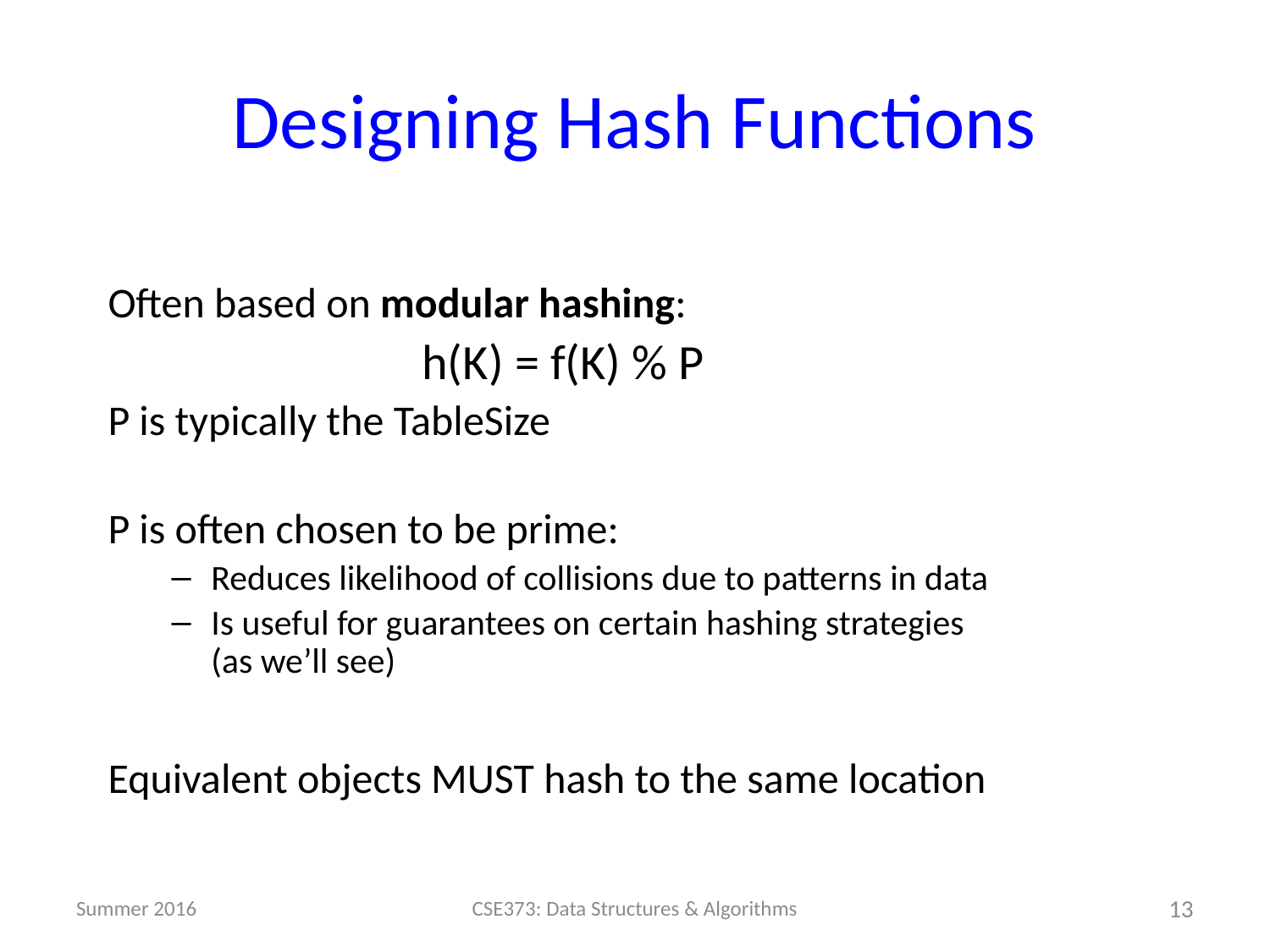

# Designing Hash Functions
Often based on modular hashing:
                            h(K) = f(K) % P
P is typically the TableSize

P is often chosen to be prime:
Reduces likelihood of collisions due to patterns in data
Is useful for guarantees on certain hashing strategies
(as we’ll see)

Equivalent objects MUST hash to the same location
Summer 2016
CSE373: Data Structures & Algorithms
13